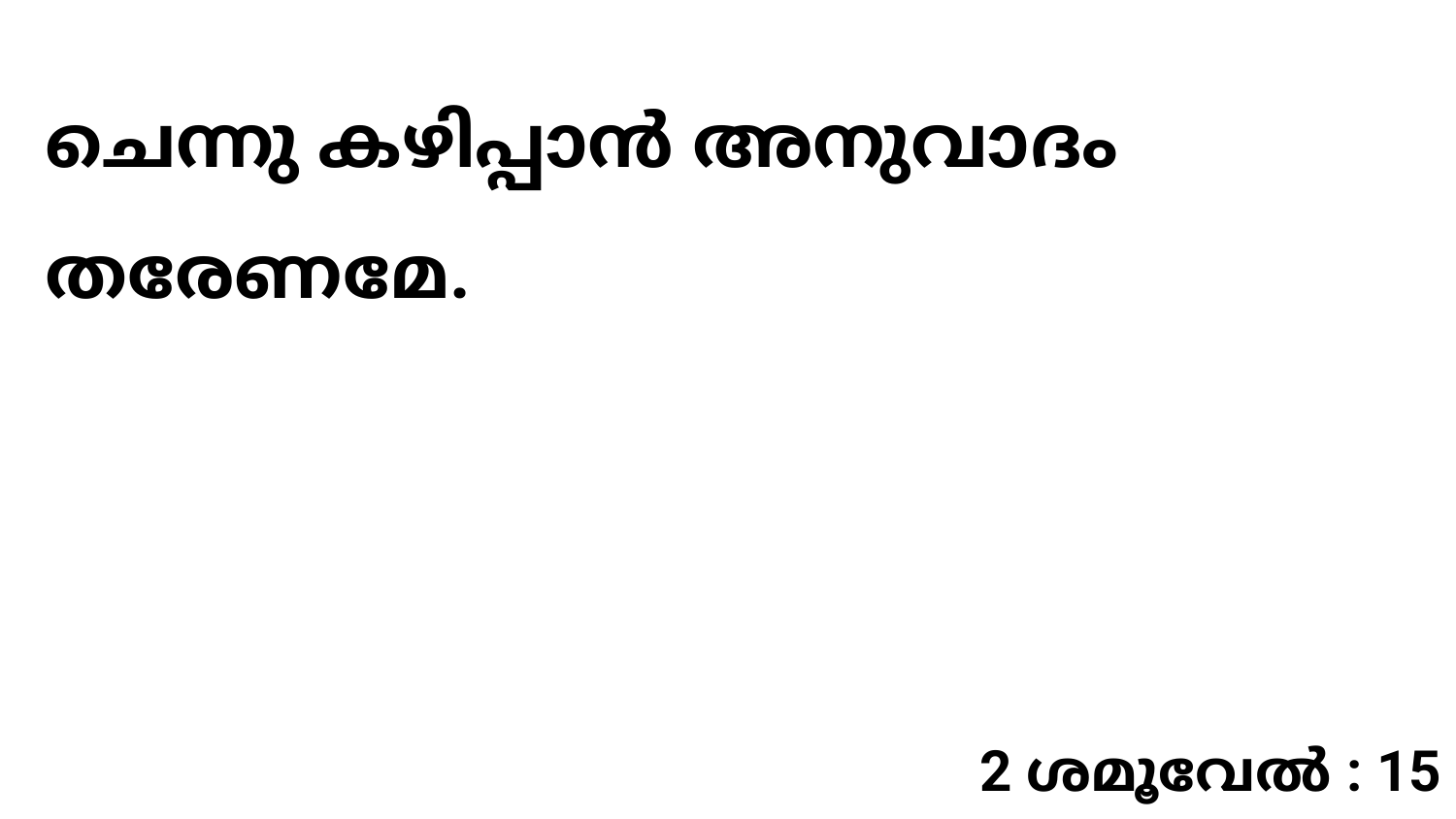

ചെന്നു കഴിപ്പാൻ അനുവാദം തരേണമേ.
2 ശമൂവേൽ : 15